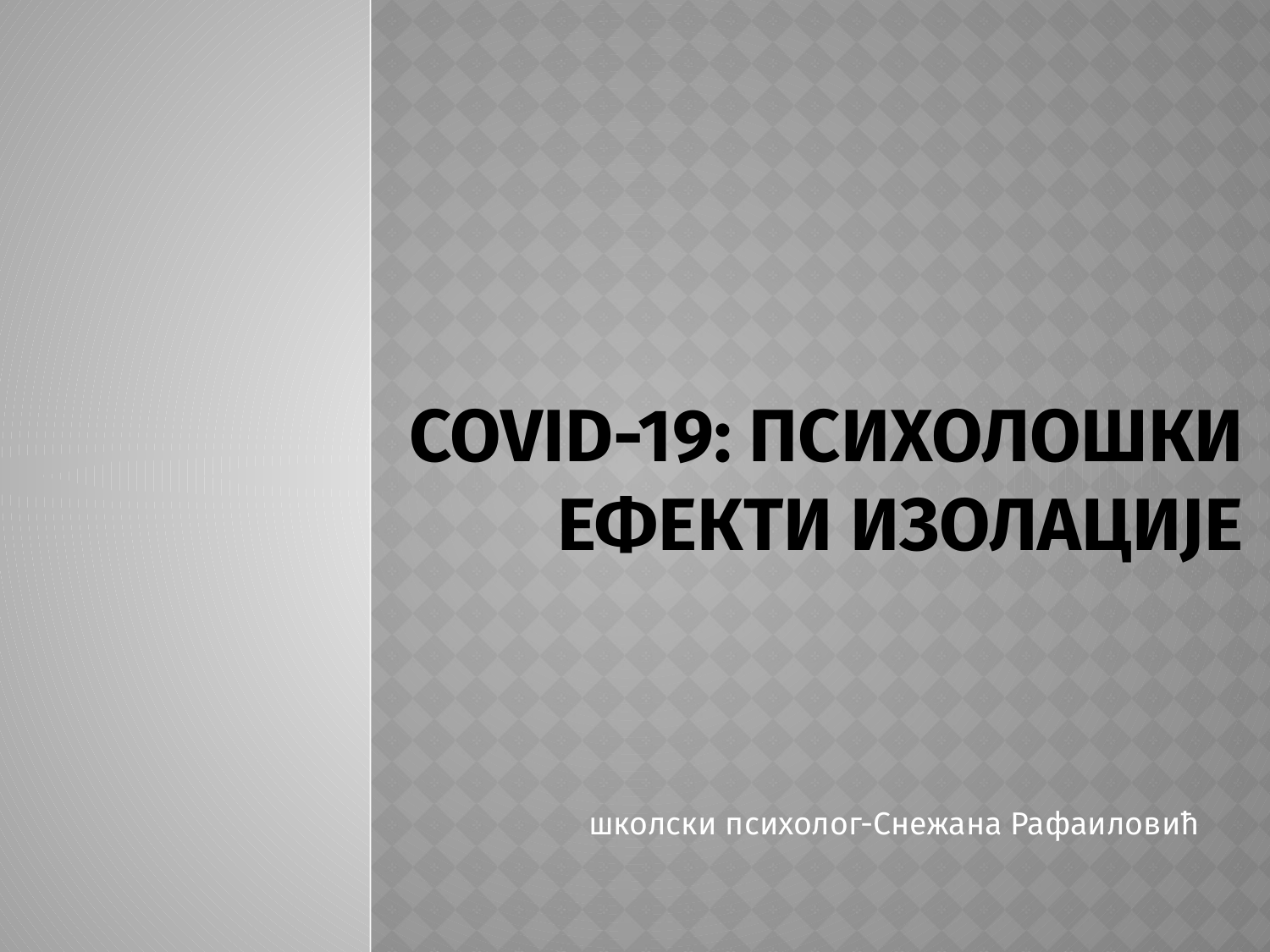

# COVID-19: Психолошки ефекти изолације
школски психолог-Снежана Рафаиловић